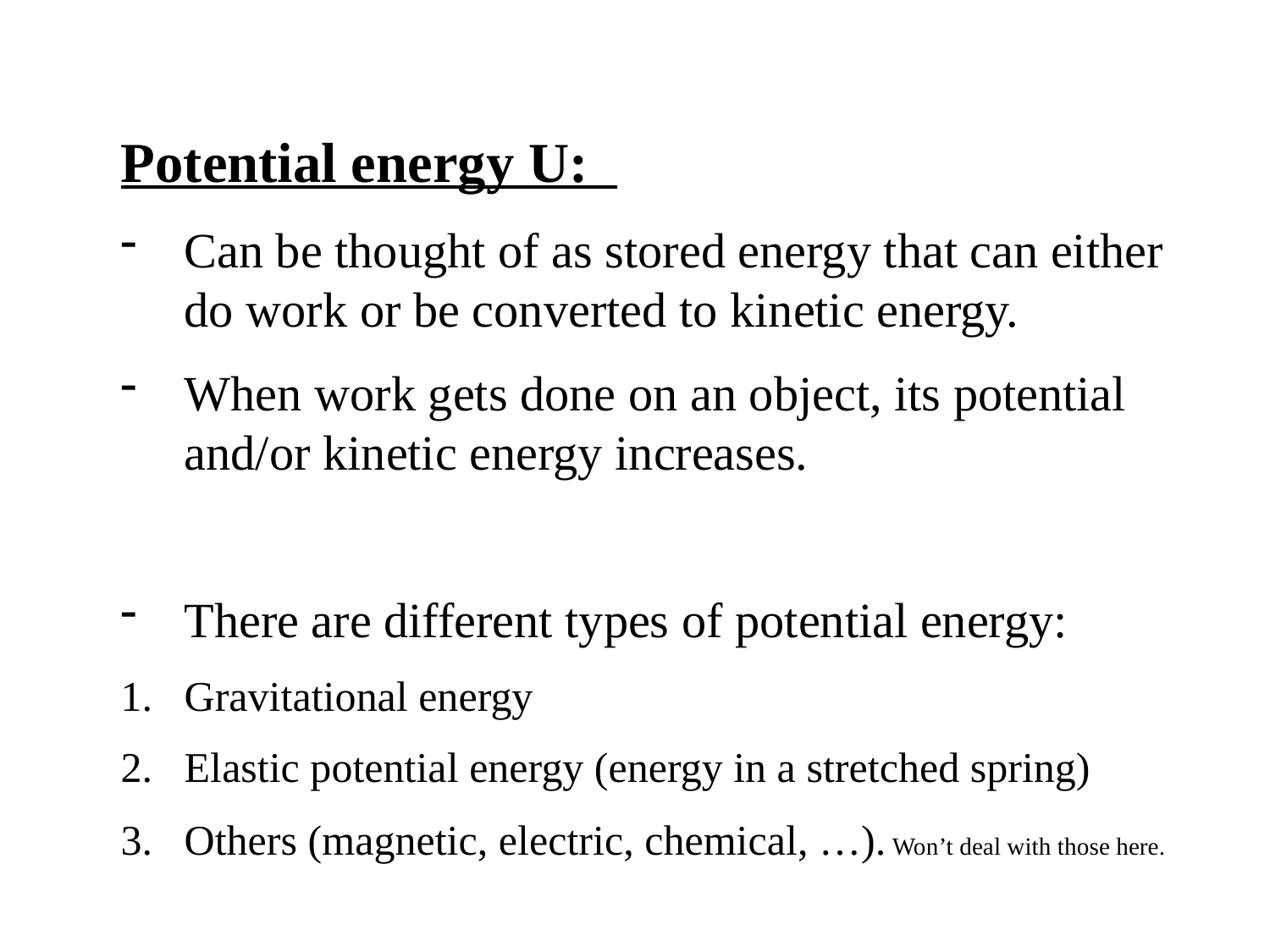

Potential energy U:
Can be thought of as stored energy that can either do work or be converted to kinetic energy.
When work gets done on an object, its potential and/or kinetic energy increases.

There are different types of potential energy:
Gravitational energy
Elastic potential energy (energy in a stretched spring)
Others (magnetic, electric, chemical, …). Won’t deal with those here.